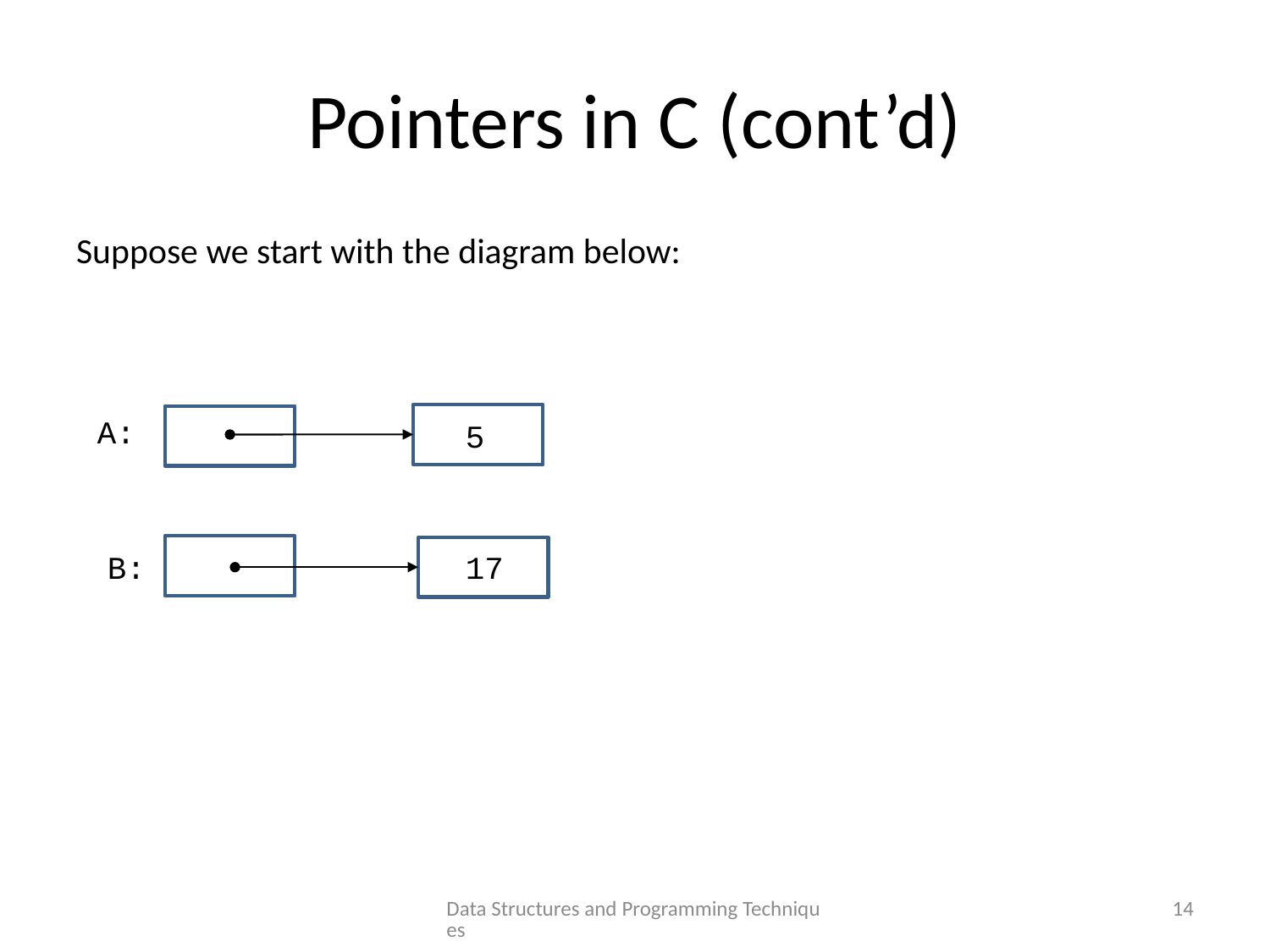

# Pointers in C (cont’d)
Suppose we start with the diagram below:

A:

5

B:
17
Data Structures and Programming Techniques
14